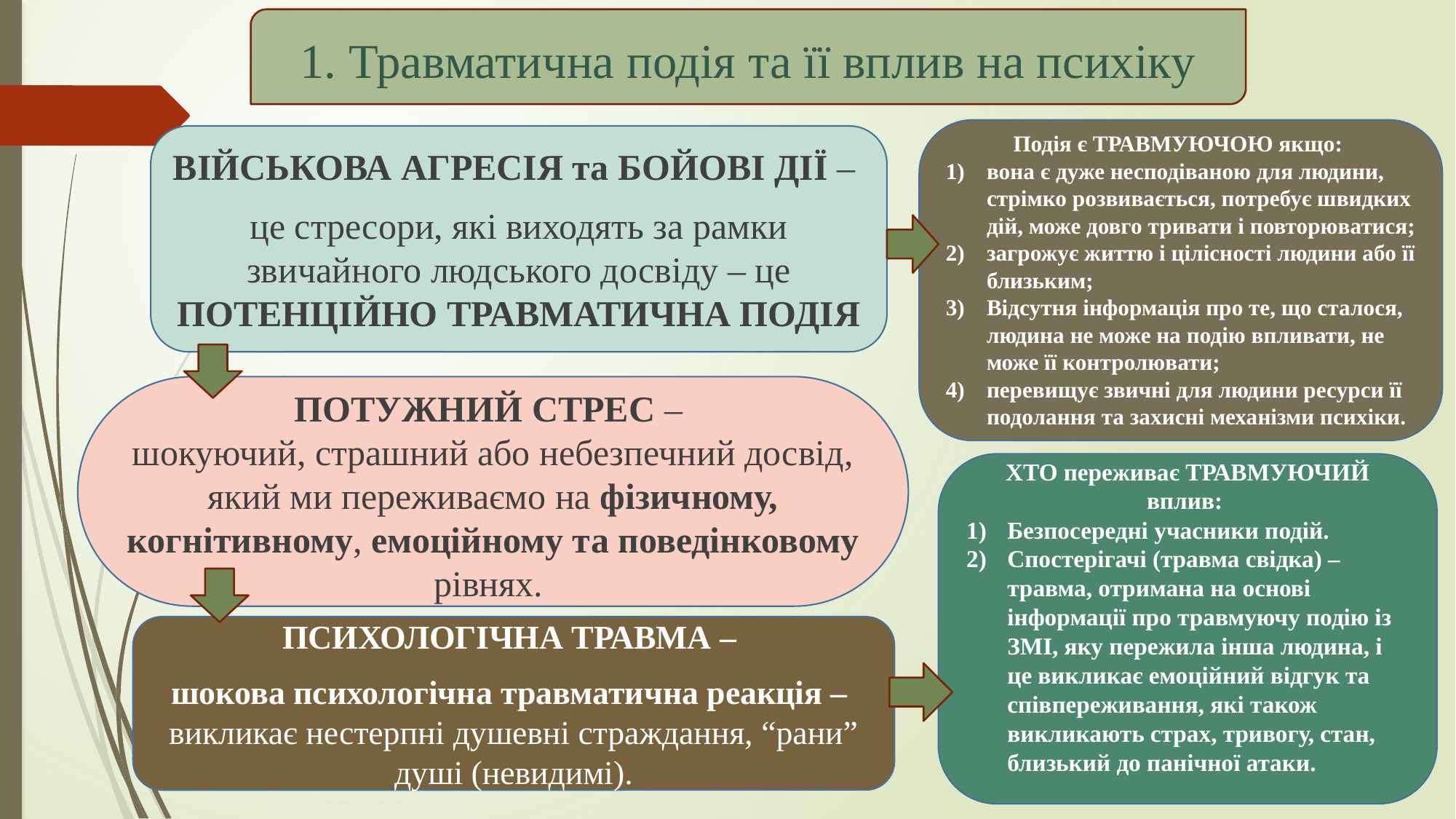

1. Травматична подія та її вплив на психіку

Подія є ТРАВМУЮЧОЮ якщо:
вона є дуже несподіваною для людини, стрімко розвивається, потребує швидких дій, може довго тривати і повторюватися;
загрожує життю і цілісності людини або її близьким;
Відсутня інформація про те, що сталося, людина не може на подію впливати, не може її контролювати;
перевищує звичні для людини ресурси її подолання та захисні механізми психіки.

ВІЙСЬКОВА АГРЕСІЯ та БОЙОВІ ДІЇ –
це стресори, які виходять за рамки звичайного людського досвіду – це ПОТЕНЦІЙНО ТРАВМАТИЧНА ПОДІЯ

ПОТУЖНИЙ СТРЕС –
шокуючий, страшний або небезпечний досвід, який ми переживаємо на фізичному, когнітивному, емоційному та поведінковому рівнях.

ХТО переживає ТРАВМУЮЧИЙ вплив:
Безпосередні учасники подій.
Спостерігачі (травма свідка) – травма, отримана на основі інформації про травмуючу подію із ЗМІ, яку пережила інша людина, і це викликає емоційний відгук та співпереживання, які також викликають страх, тривогу, стан, близький до панічної атаки.

ПСИХОЛОГІЧНА ТРАВМА –
шокова психологічна травматична реакція –  викликає нестерпні душевні страждання, “рани” душі (невидимі).